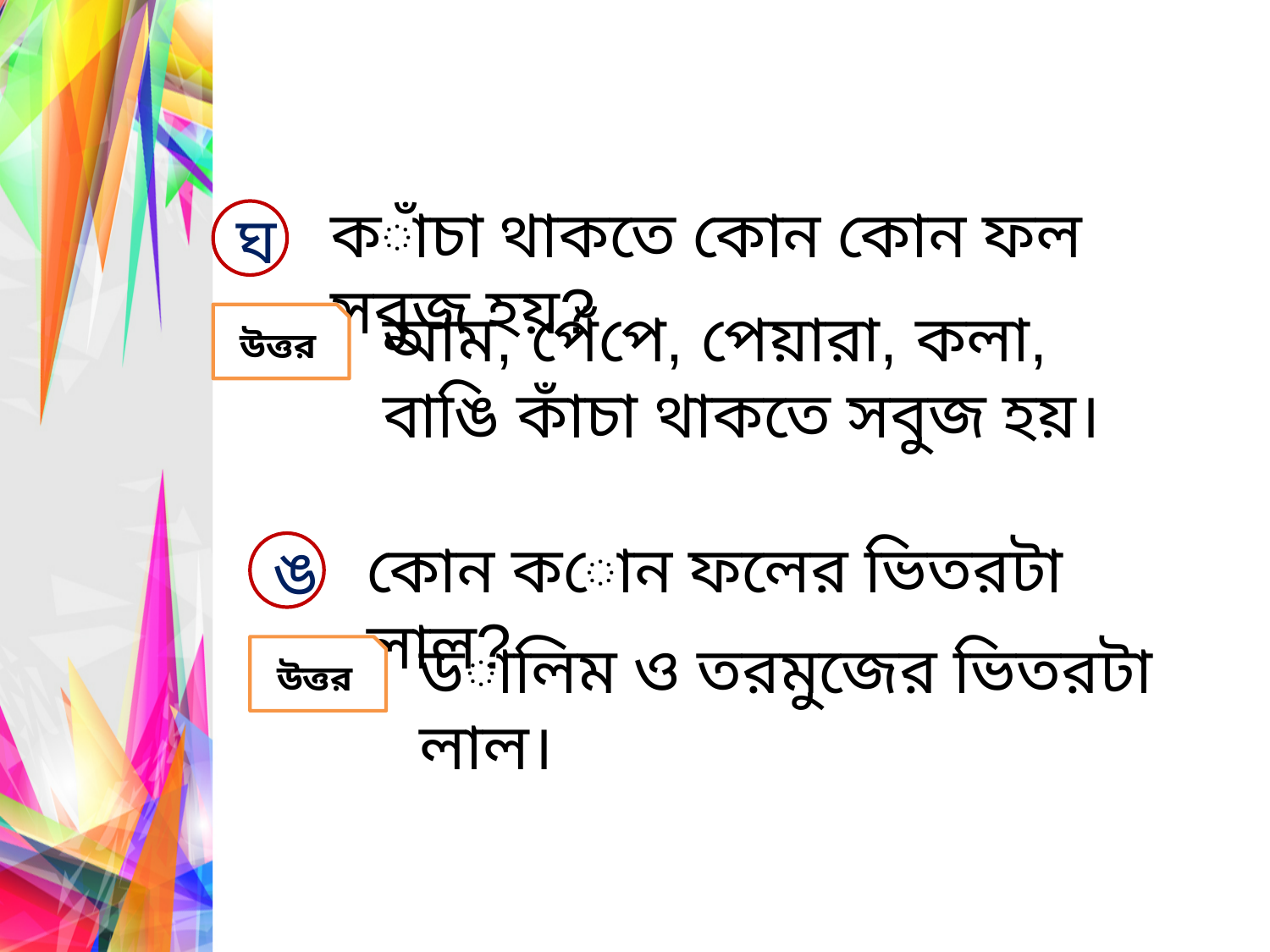

কাঁচা থাকতে কোন কোন ফল সবুজ হয়?
ঘ
আম, পেঁপে, পেয়ারা, কলা, বাঙি কাঁচা থাকতে সবুজ হয়।
উত্তর
কোন কোন ফলের ভিতরটা লাল?
ঙ
ডালিম ও তরমুজের ভিতরটা লাল।
উত্তর